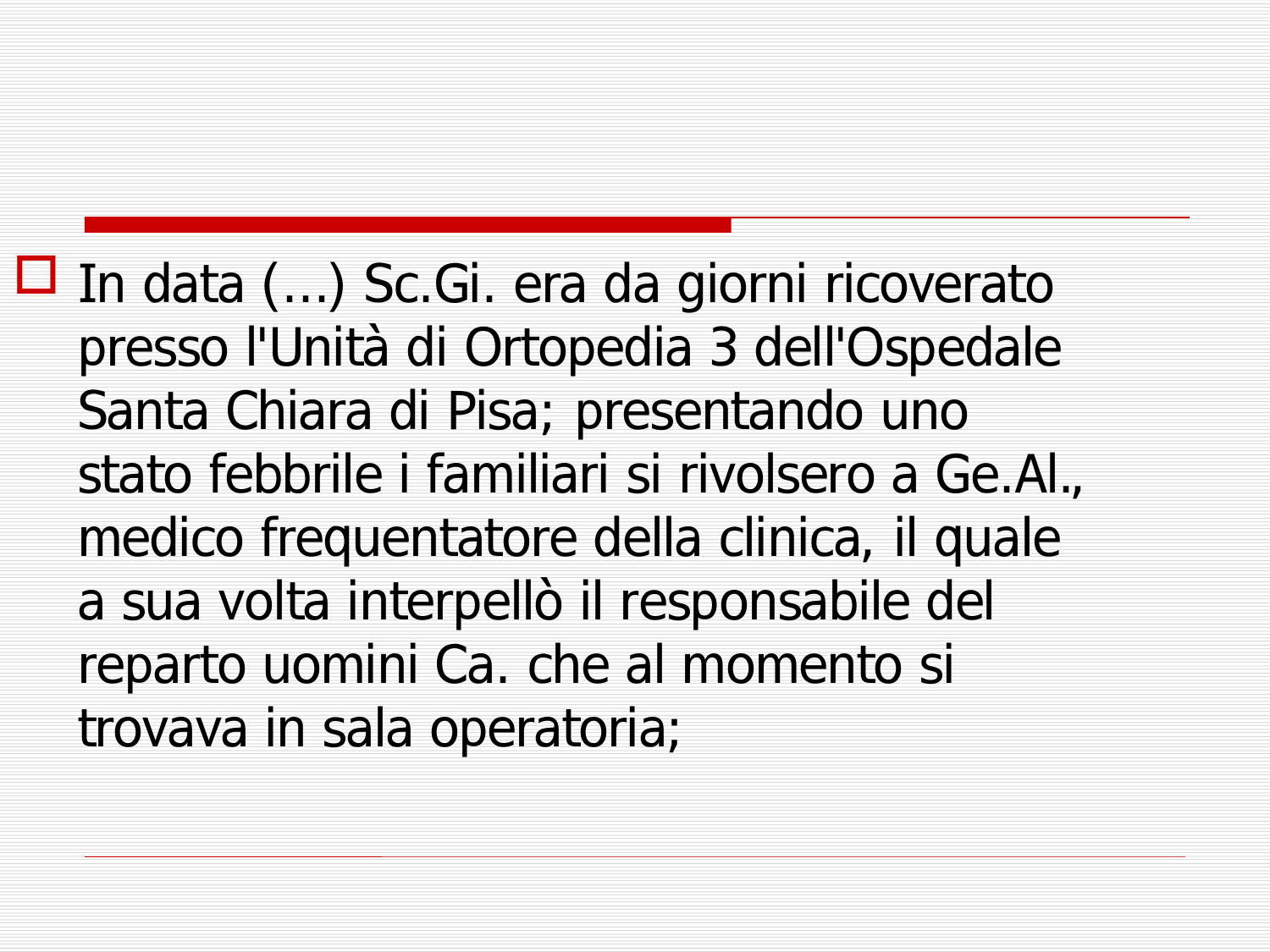

In data (...) Sc.Gi. era da giorni ricoverato presso l'Unità di Ortopedia 3 dell'Ospedale Santa Chiara di Pisa; presentando uno stato febbrile i familiari si rivolsero a Ge.Al., medico frequentatore della clinica, il quale a sua volta interpellò il responsabile del reparto uomini Ca. che al momento si trovava in sala operatoria;